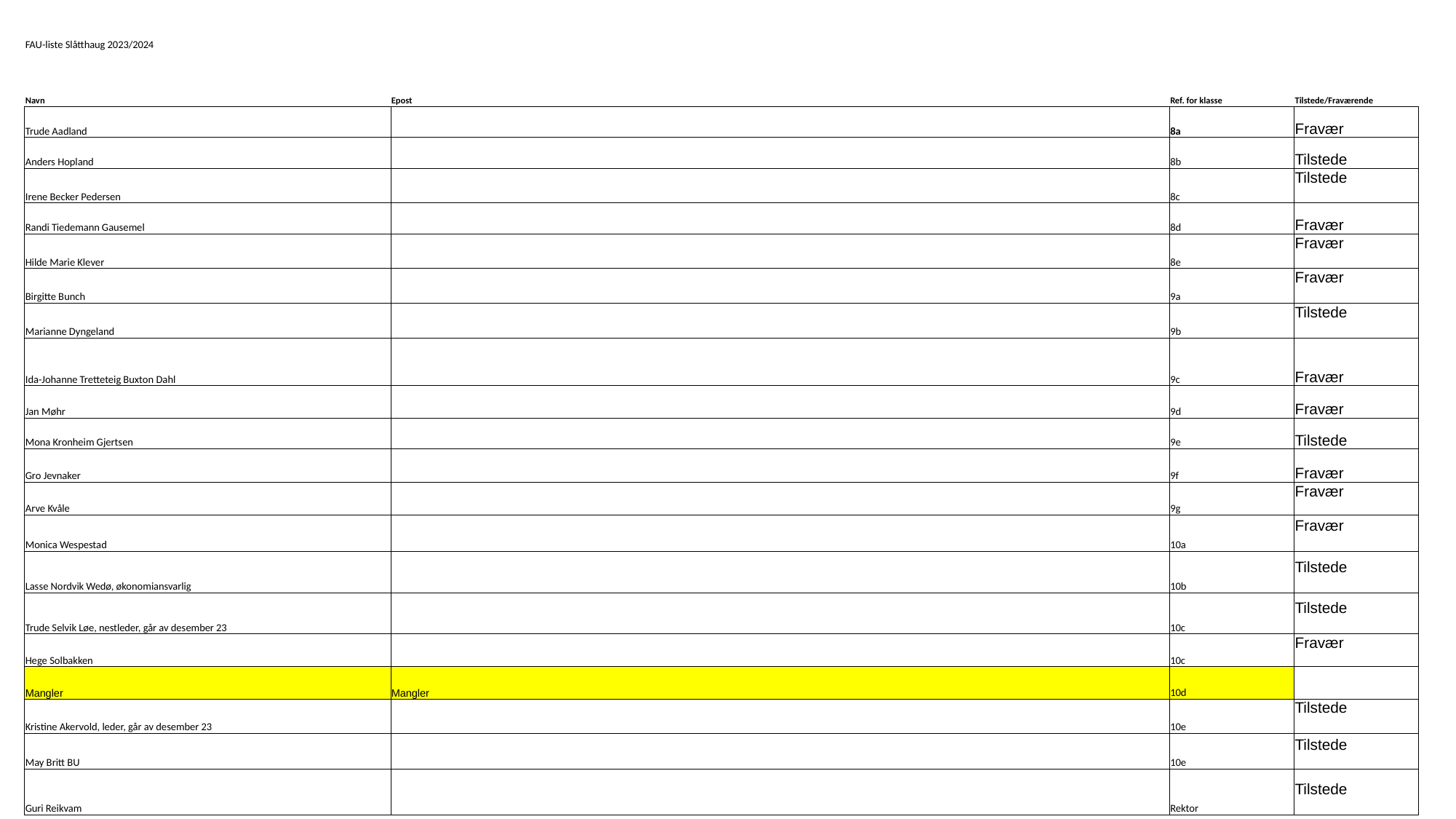

| FAU-liste Slåtthaug 2023/2024 |  |  |  |
| --- | --- | --- | --- |
|  |  |  |  |
| Navn | Epost | Ref. for klasse | Tilstede/Fraværende |
| Trude Aadland |  | 8a | Fravær |
| Anders Hopland |  | 8b | Tilstede |
| Irene Becker Pedersen |  | 8c | Tilstede |
| Randi Tiedemann Gausemel |  | 8d | Fravær |
| Hilde Marie Klever |  | 8e | Fravær |
| Birgitte Bunch |  | 9a | Fravær |
| Marianne Dyngeland |  | 9b | Tilstede |
| Ida-Johanne Tretteteig Buxton Dahl |  | 9c | Fravær |
| Jan Møhr |  | 9d | Fravær |
| Mona Kronheim Gjertsen |  | 9e | Tilstede |
| Gro Jevnaker |  | 9f | Fravær |
| Arve Kvåle |  | 9g | Fravær |
| Monica Wespestad |  | 10a | Fravær |
| Lasse Nordvik Wedø, økonomiansvarlig |  | 10b | Tilstede |
| Trude Selvik Løe, nestleder, går av desember 23 |  | 10c | Tilstede |
| Hege Solbakken |  | 10c | Fravær |
| Mangler | Mangler | 10d |  |
| Kristine Akervold, leder, går av desember 23 |  | 10e | Tilstede |
| May Britt BU |  | 10e | Tilstede |
| Guri Reikvam |  | Rektor | Tilstede |
#